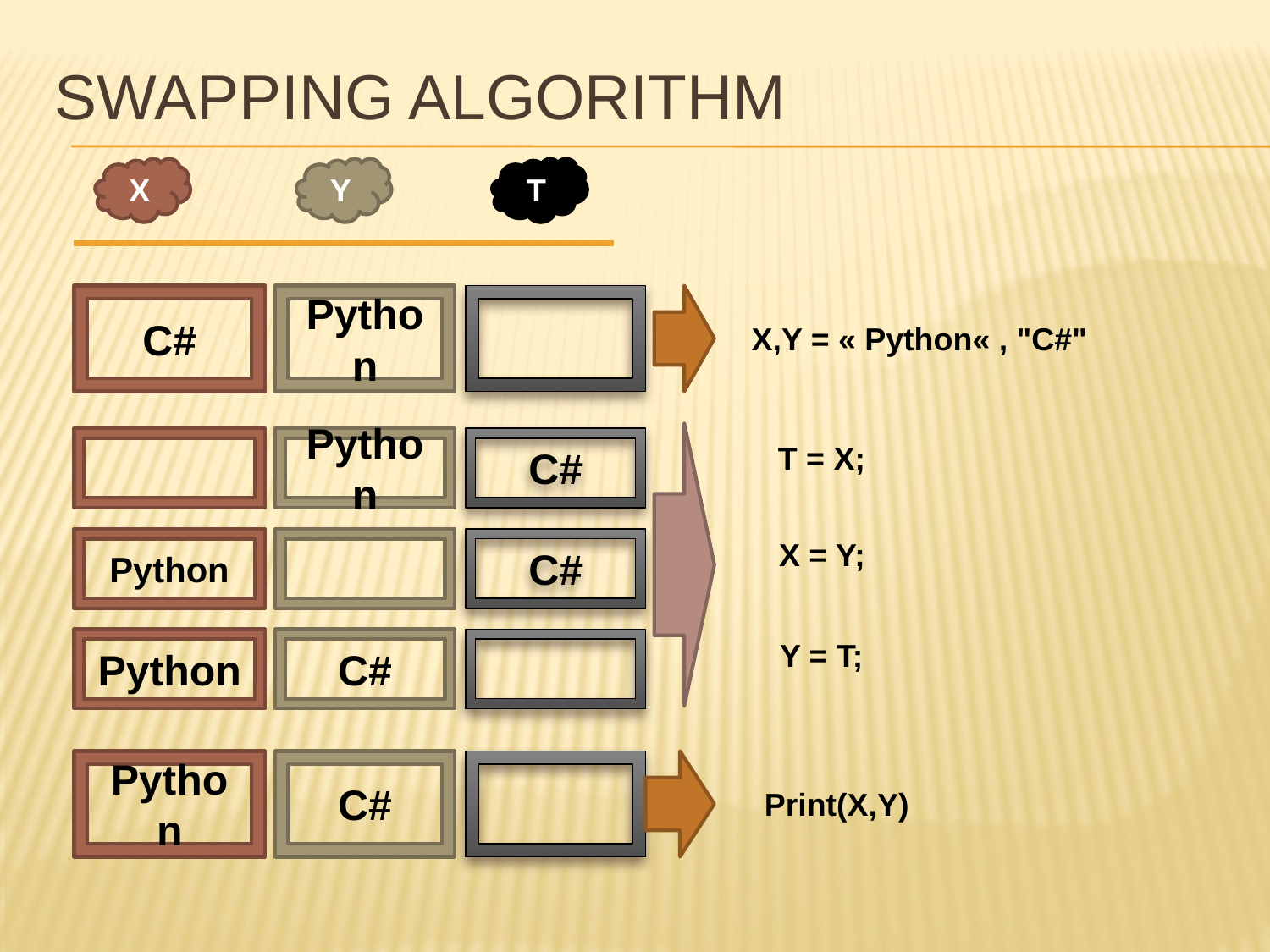

# Swapping Algorithm
X
Y
T
C#
Python

X,Y = « Python« , "C#"

Python
C#
 T = X;
Python

C#
 X = Y;
Python
C#

 Y = T;
Python
C#

Print(X,Y)